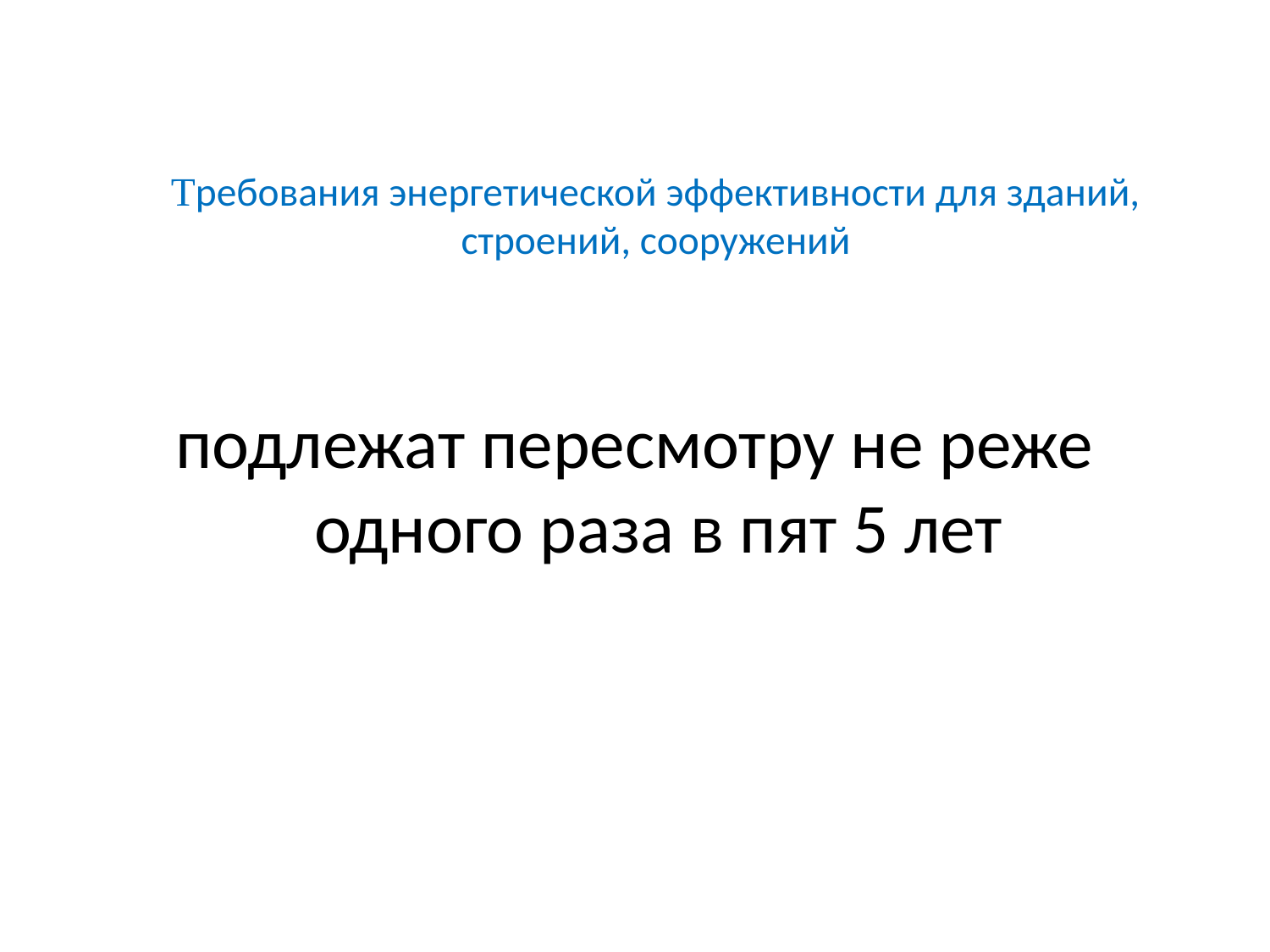

# Требования энергетической эффективности для зданий, строений, сооружений
подлежат пересмотру не реже одного раза в пят 5 лет